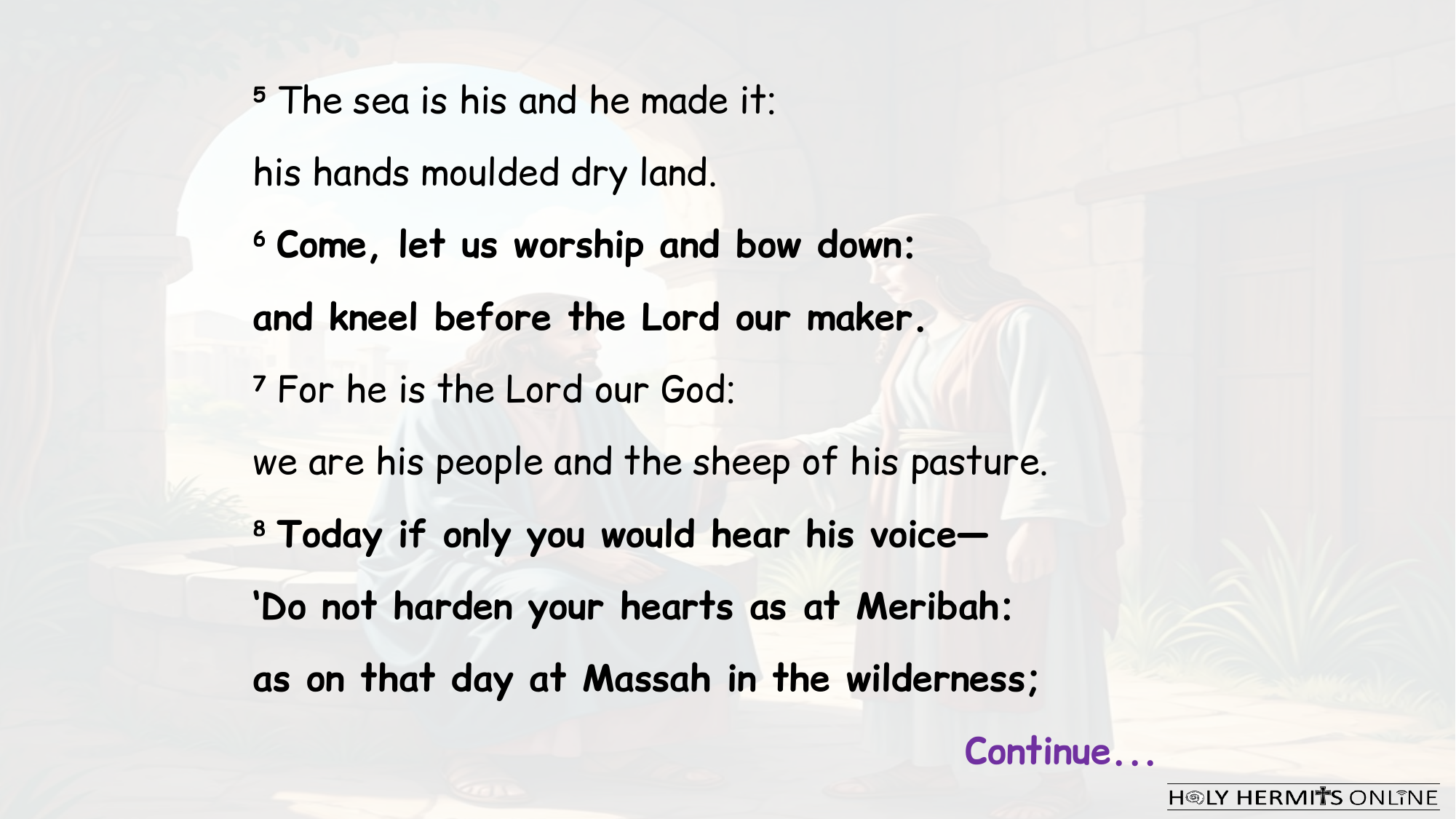

5 The sea is his and he made it:
his hands moulded dry land.
6 Come, let us worship and bow down:
and kneel before the Lord our maker.
7 For he is the Lord our God:
we are his people and the sheep of his pasture.
8 Today if only you would hear his voice—
‘Do not harden your hearts as at Meribah:
as on that day at Massah in the wilderness;
                                             Continue...